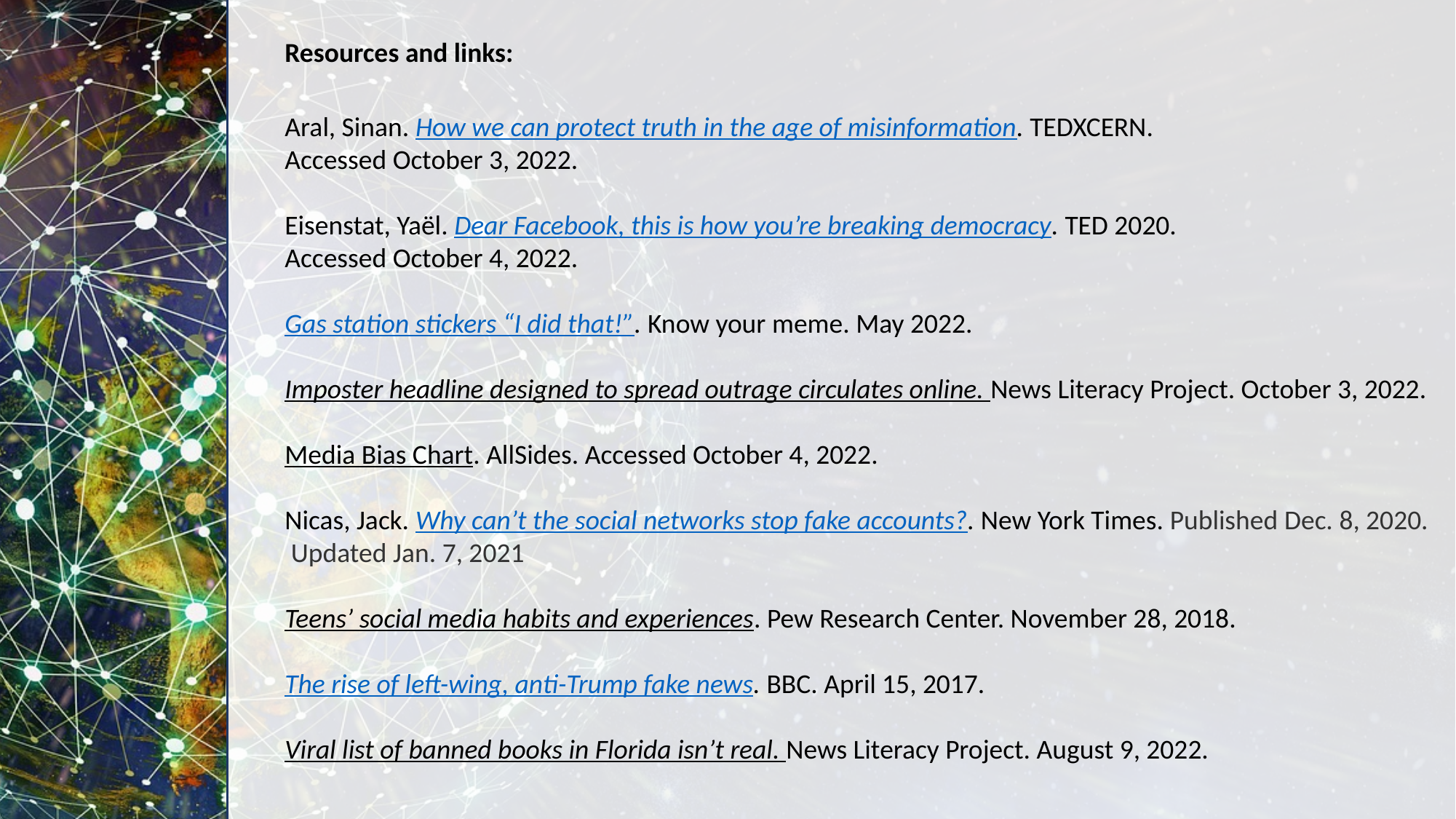

Resources and links:

Aral, Sinan. How we can protect truth in the age of misinformation. TEDXCERN.
Accessed October 3, 2022.

Eisenstat, Yaël. Dear Facebook, this is how you’re breaking democracy. TED 2020.
Accessed October 4, 2022.

Gas station stickers “I did that!”. Know your meme. May 2022.

Imposter headline designed to spread outrage circulates online. News Literacy Project. October 3, 2022.

Media Bias Chart. AllSides. Accessed October 4, 2022.

Nicas, Jack. Why can’t the social networks stop fake accounts?. New York Times. Published Dec. 8, 2020.  Updated Jan. 7, 2021

Teens’ social media habits and experiences. Pew Research Center. November 28, 2018.

The rise of left-wing, anti-Trump fake news. BBC. April 15, 2017.

Viral list of banned books in Florida isn’t real. News Literacy Project. August 9, 2022.